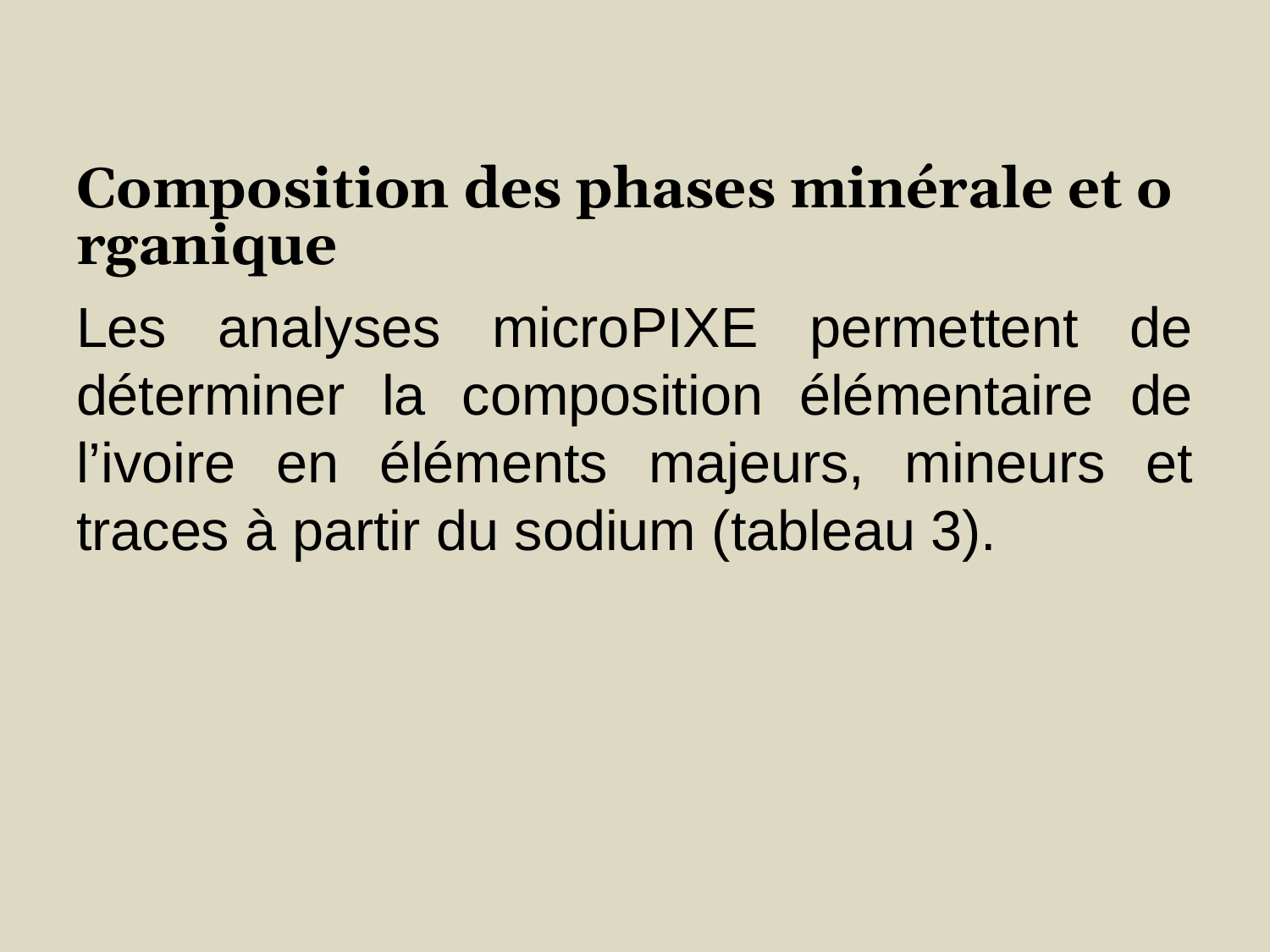

Composition des phases minérale et organique
Les analyses microPIXE permettent de déterminer la composition élémentaire de l’ivoire en éléments majeurs, mineurs et traces à partir du sodium (tableau 3).